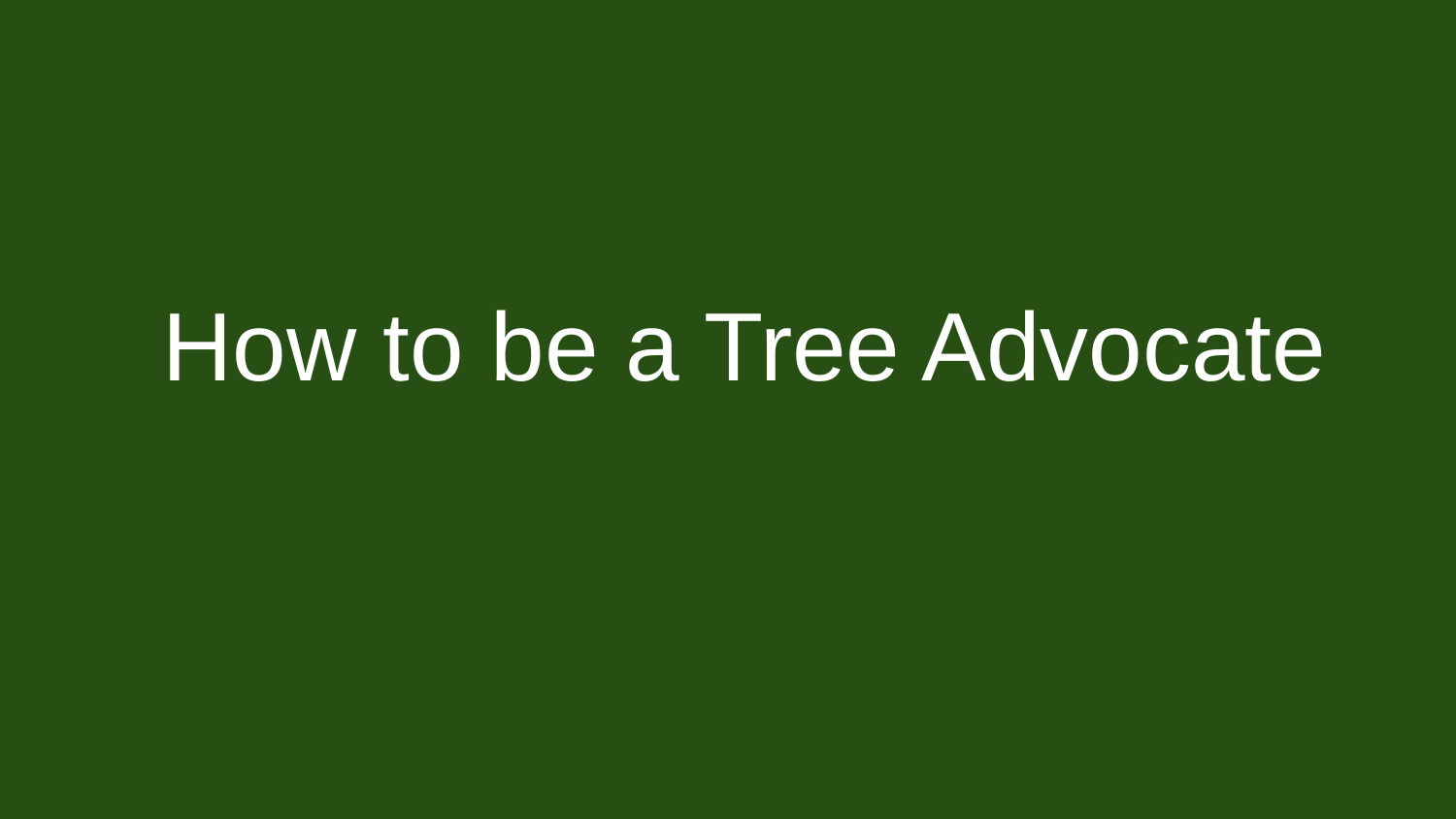

# How to be a Tree Advocate